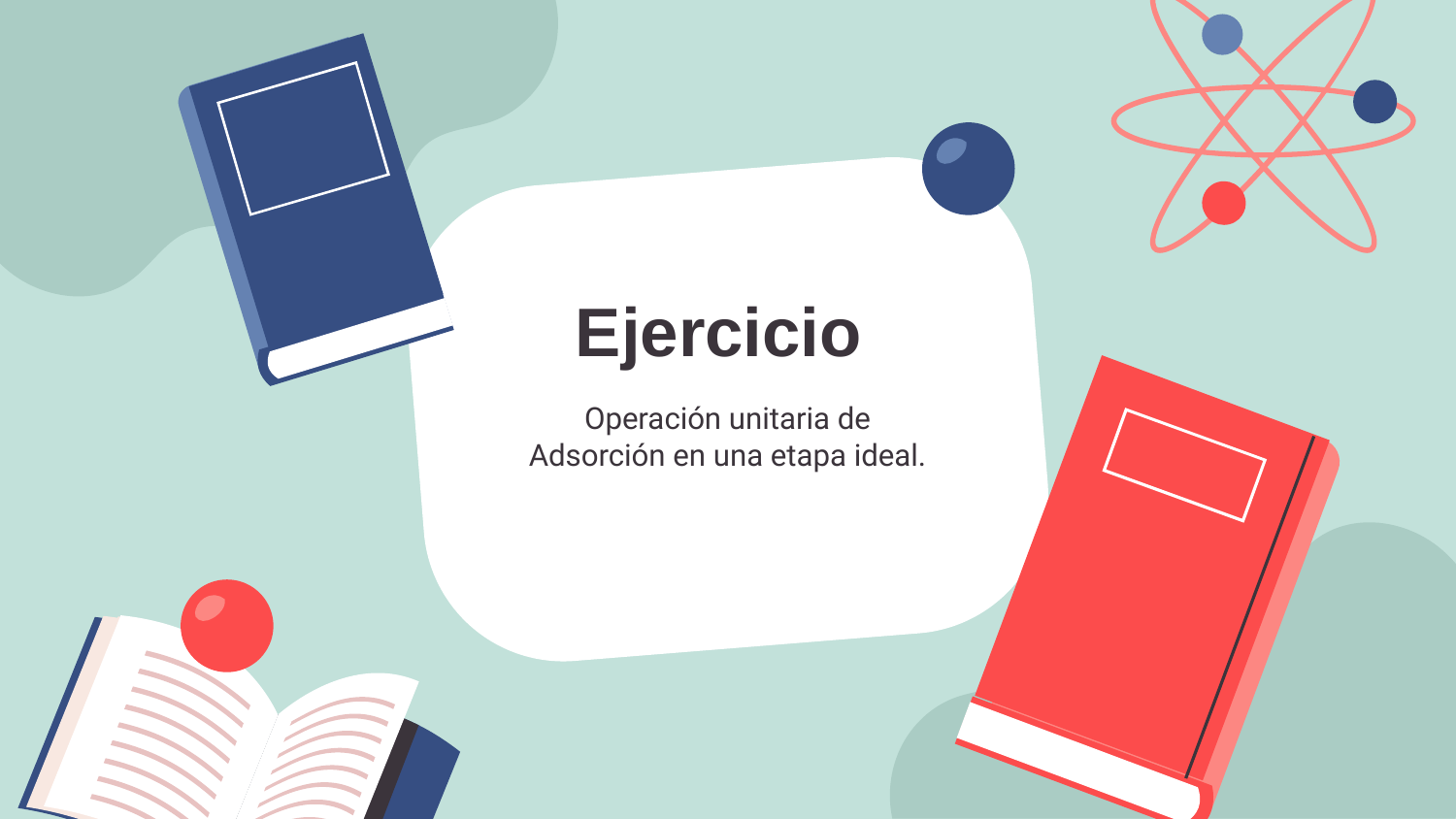

# Ejercicio
Operación unitaria de Adsorción en una etapa ideal.